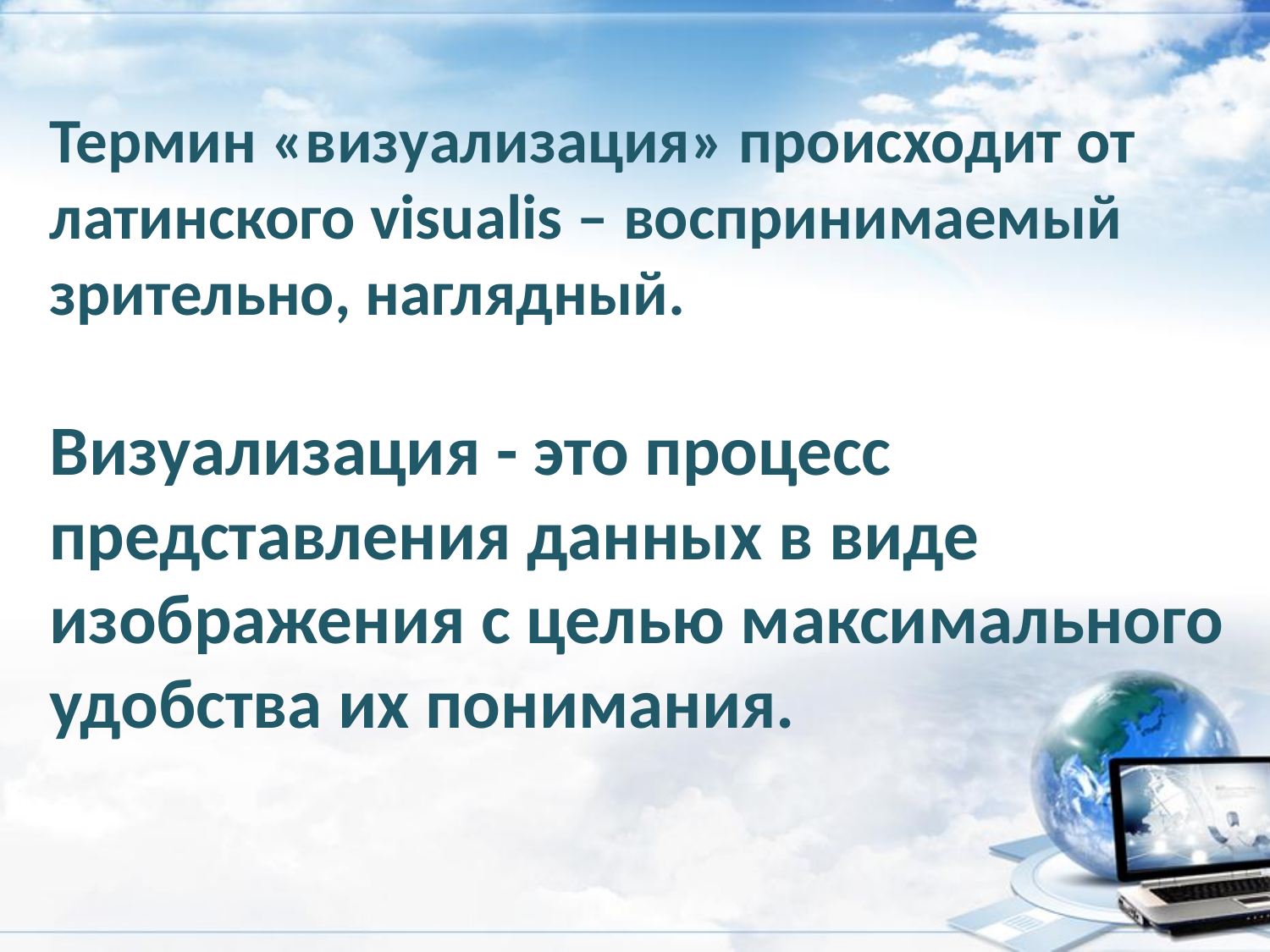

Термин «визуализация» происходит от латинского visualis – воспринимаемый зрительно, наглядный.
Визуализация - это процесс представления данных в виде изображения с целью максимального удобства их понимания.